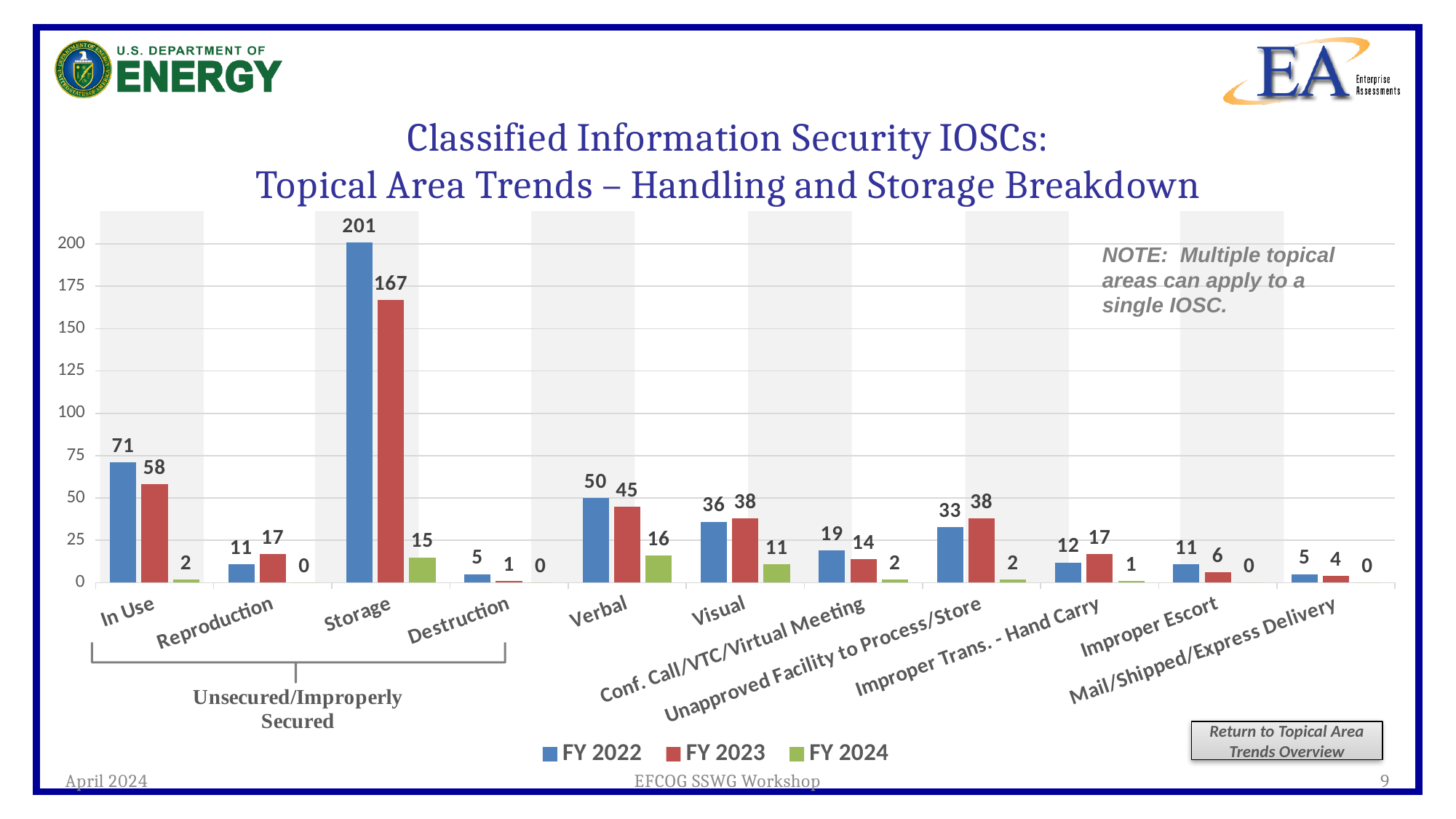

# Classified Information Security IOSCs: Topical Area Trends – Handling and Storage Breakdown

### Chart

| Category | FY 2022 | FY 2023 | FY 2024 |
|---|---|---|---|
| In Use | 71.0 | 58.0 | 2.0 |
| Reproduction | 11.0 | 17.0 | 0.0 |
| Storage | 201.0 | 167.0 | 15.0 |
| Destruction | 5.0 | 1.0 | 0.0 |
| Verbal | 50.0 | 45.0 | 16.0 |
| Visual | 36.0 | 38.0 | 11.0 |
| Conf. Call/VTC/Virtual Meeting | 19.0 | 14.0 | 2.0 |
| Unapproved Facility to Process/Store | 33.0 | 38.0 | 2.0 |
| Improper Trans. - Hand Carry | 12.0 | 17.0 | 1.0 |
| Improper Escort | 11.0 | 6.0 | 0.0 |
| Mail/Shipped/Express Delivery | 5.0 | 4.0 | 0.0 |
NOTE:  Multiple topical areas can apply to a single IOSC.
Return to Topical Area Trends Overview
April 2024
EFCOG SSWG Workshop
9